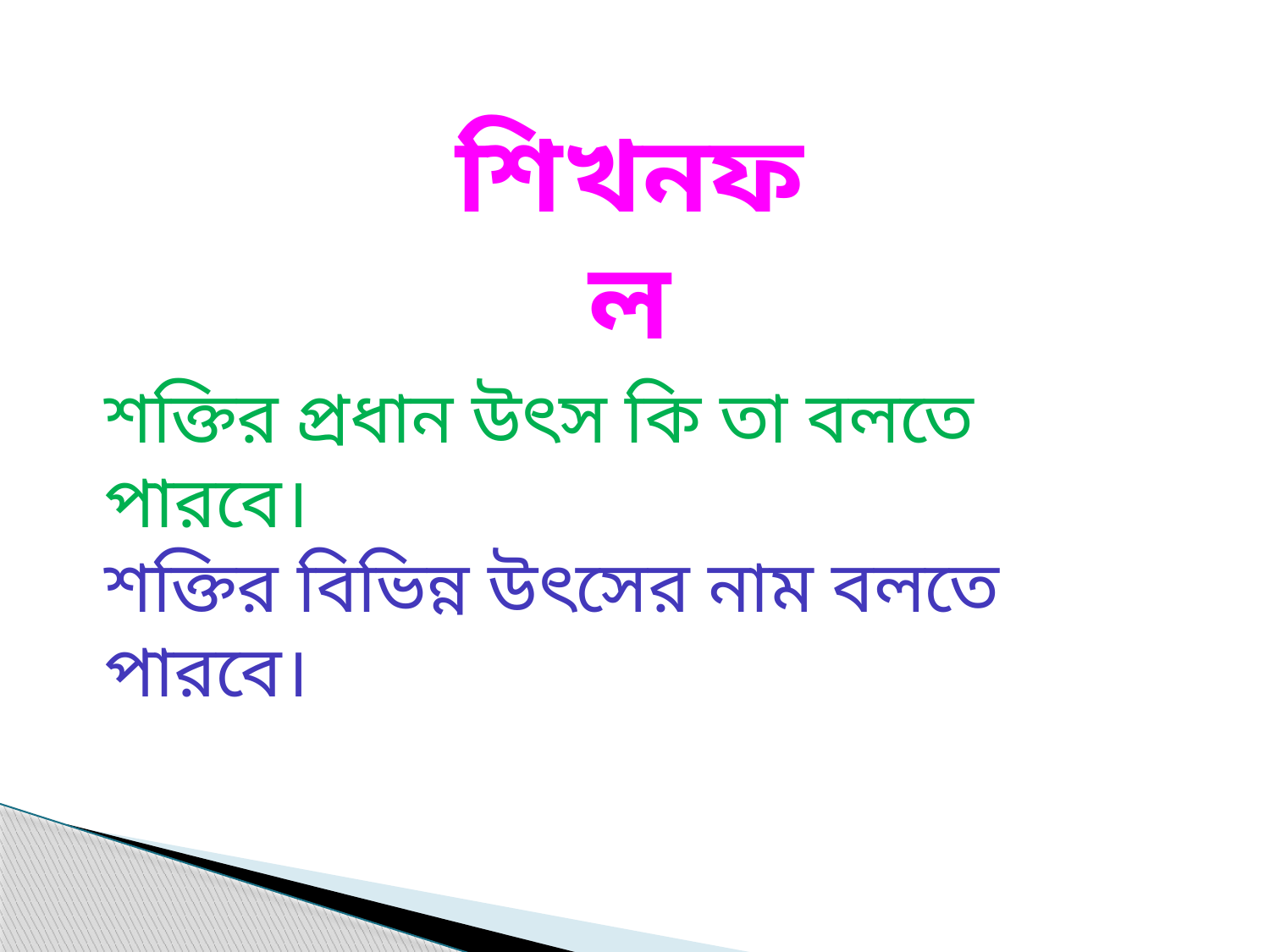

শিখনফল
শক্তির প্রধান উৎস কি তা বলতে পারবে।
শক্তির বিভিন্ন উৎসের নাম বলতে পারবে।